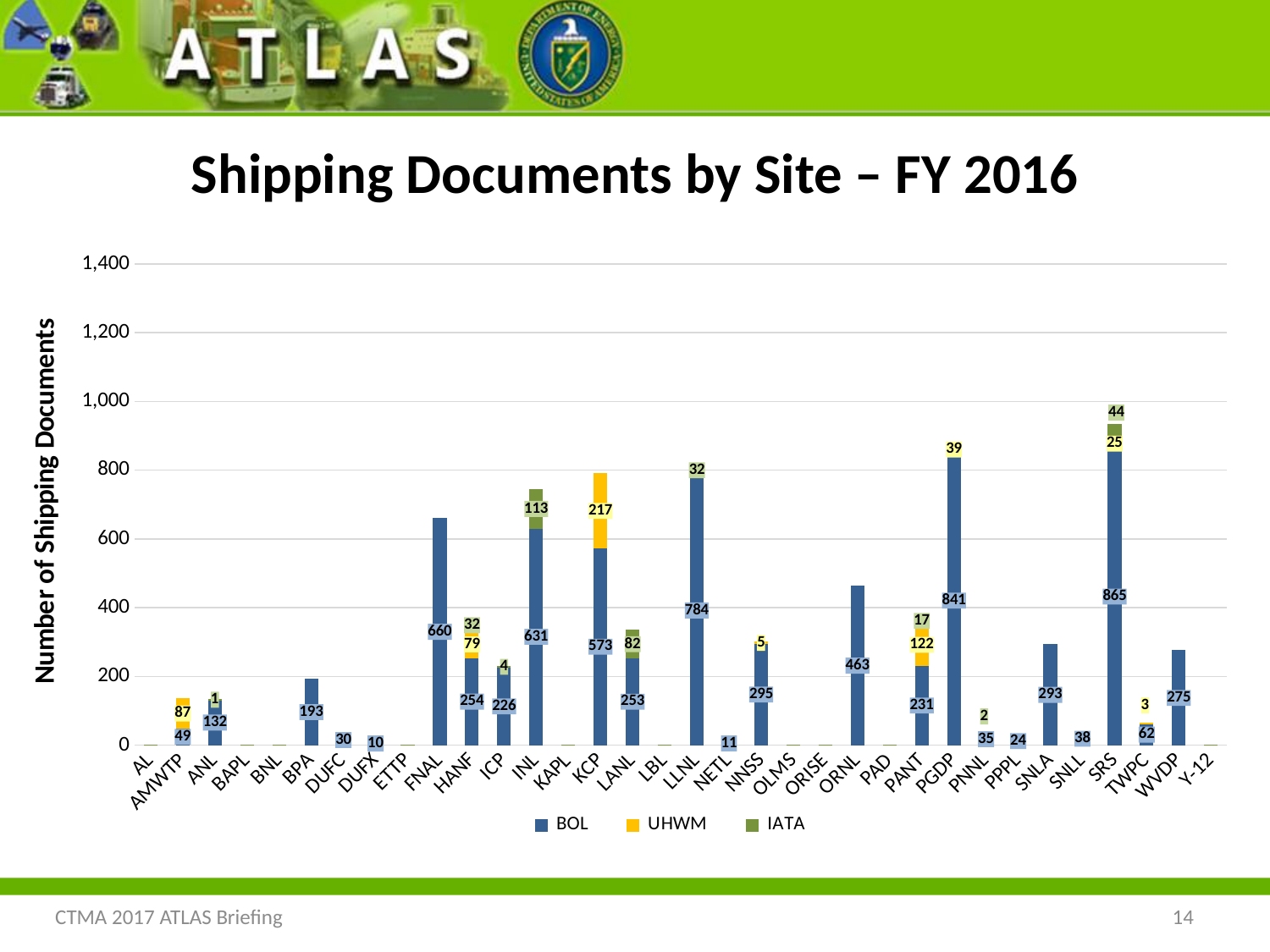

Shipping Documents by Site – FY 2016

### Chart

| Category |  BOL |  UHWM |  IATA |
|---|---|---|---|
| AL | 0.0 | 0.0 | 0.0 |
| AMWTP | 49.0 | 87.0 | 0.0 |
| ANL | 132.0 | 0.0 | 1.0 |
| BAPL | 0.0 | 0.0 | 0.0 |
| BNL | 0.0 | 0.0 | 0.0 |
| BPA | 193.0 | 0.0 | 0.0 |
| DUFC | 30.0 | 0.0 | 0.0 |
| DUFX | 10.0 | 0.0 | 0.0 |
| ETTP | 0.0 | 0.0 | 0.0 |
| FNAL | 660.0 | 0.0 | 0.0 |
| HANF | 254.0 | 79.0 | 32.0 |
| ICP | 226.0 | 0.0 | 4.0 |
| INL | 631.0 | 0.0 | 113.0 |
| KAPL | 0.0 | 0.0 | 0.0 |
| KCP | 573.0 | 217.0 | 0.0 |
| LANL | 253.0 | 0.0 | 82.0 |
| LBL | 0.0 | 0.0 | 0.0 |
| LLNL | 784.0 | 0.0 | 32.0 |
| NETL | 11.0 | 0.0 | 0.0 |
| NNSS | 295.0 | 5.0 | 0.0 |
| OLMS | 0.0 | 0.0 | 0.0 |
| ORISE | 0.0 | 0.0 | 0.0 |
| ORNL | 463.0 | 0.0 | 0.0 |
| PAD | 0.0 | 0.0 | 0.0 |
| PANT | 231.0 | 122.0 | 17.0 |
| PGDP | 841.0 | 39.0 | 0.0 |
| PNNL | 35.0 | 0.0 | 2.0 |
| PPPL | 24.0 | 0.0 | 0.0 |
| SNLA | 293.0 | 0.0 | 0.0 |
| SNLL | 38.0 | 0.0 | 0.0 |
| SRS | 865.0 | 25.0 | 44.0 |
| TWPC | 62.0 | 3.0 | 0.0 |
| WVDP | 275.0 | 0.0 | 0.0 |
| Y-12 | 0.0 | 0.0 | 0.0 |
CTMA 2017 ATLAS Briefing
14